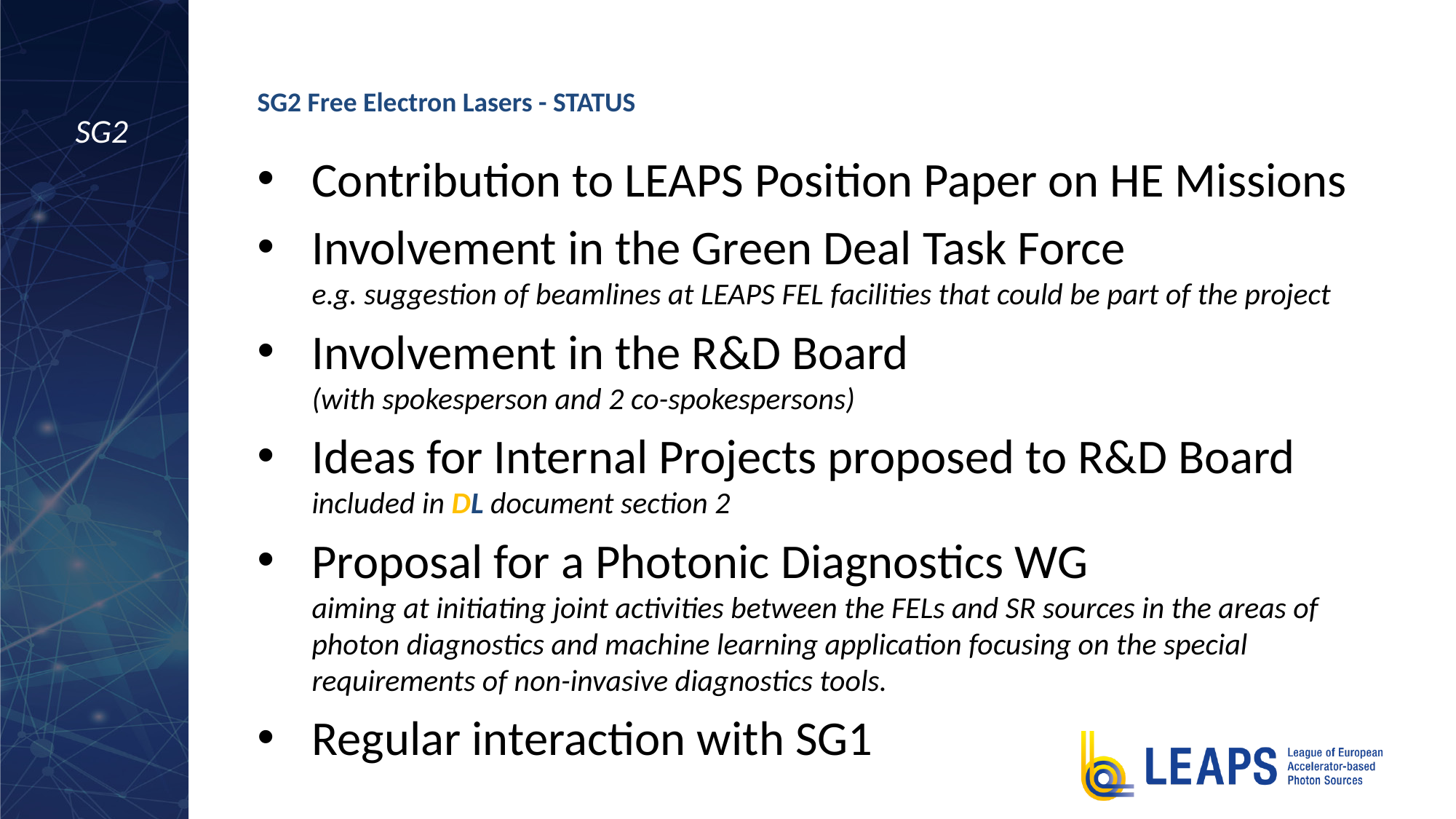

# SG2 Free Electron Lasers - STATUS
SG2
Contribution to LEAPS Position Paper on HE Missions
Involvement in the Green Deal Task Force
e.g. suggestion of beamlines at LEAPS FEL facilities that could be part of the project
Involvement in the R&D Board
(with spokesperson and 2 co-spokespersons)
Ideas for Internal Projects proposed to R&D Board
included in DL document section 2
Proposal for a Photonic Diagnostics WG
aiming at initiating joint activities between the FELs and SR sources in the areas of photon diagnostics and machine learning application focusing on the special requirements of non-invasive diagnostics tools.
Regular interaction with SG1